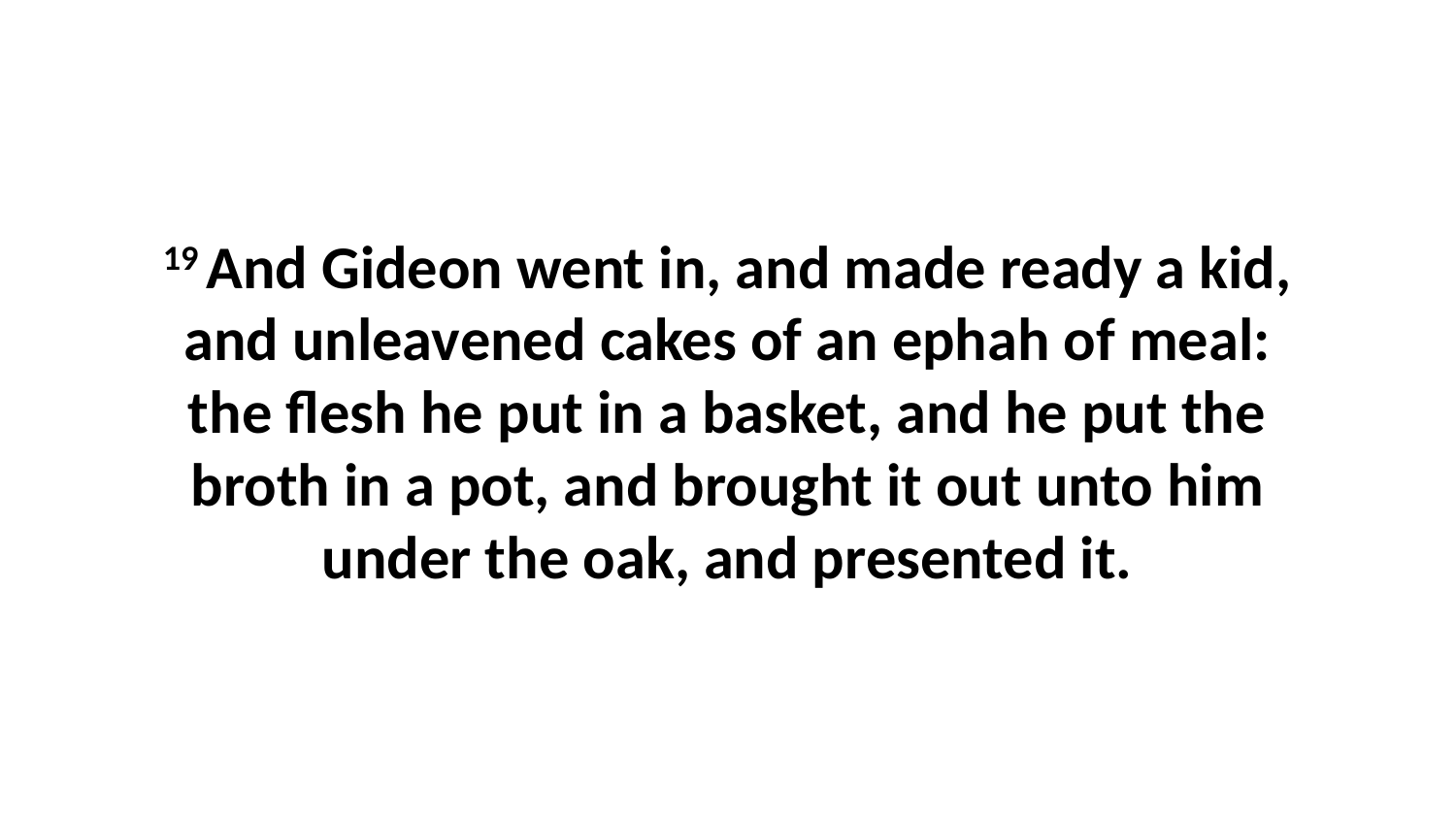

19 And Gideon went in, and made ready a kid, and unleavened cakes of an ephah of meal: the flesh he put in a basket, and he put the broth in a pot, and brought it out unto him under the oak, and presented it.